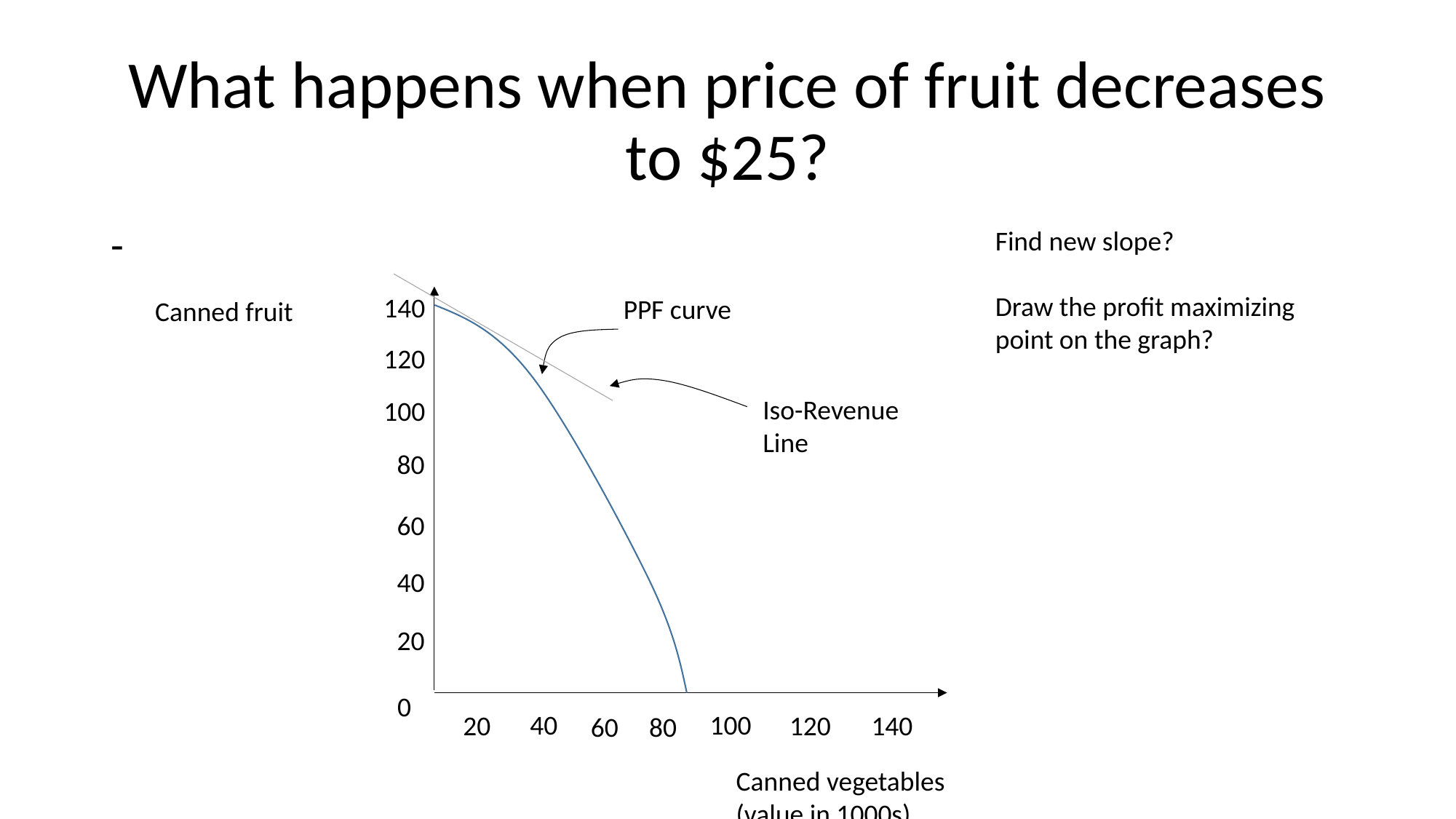

# What happens when price of fruit decreases to $25?
-
Find new slope?

Draw the profit maximizing point on the graph?
140
PPF curve
Canned fruit

120

Iso-Revenue Line
100
80
60
40
20
0
40
100
20
120
140
60
80
Canned vegetables (value in 1000s)